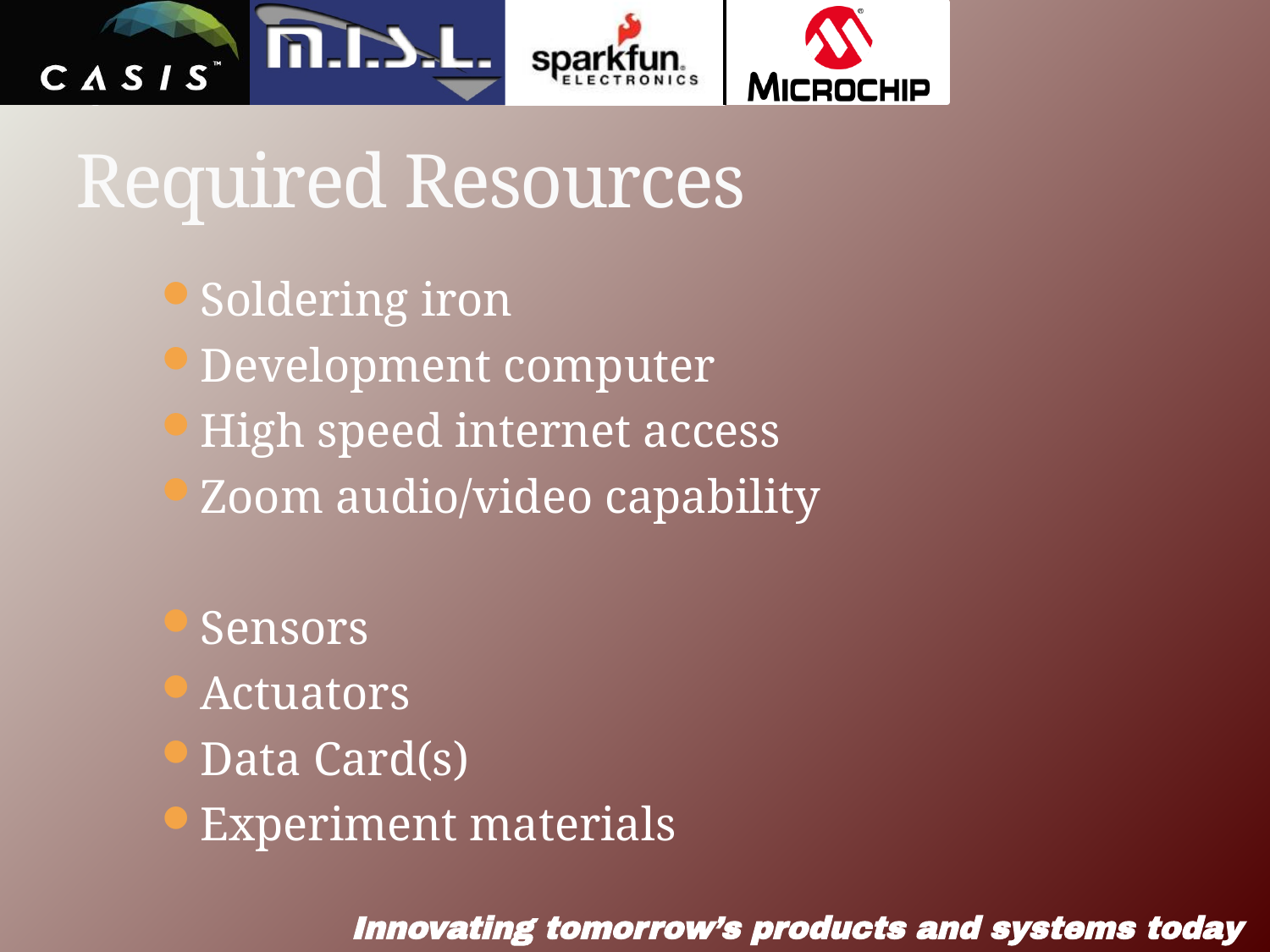

# Required Resources
Soldering iron
Development computer
High speed internet access
Zoom audio/video capability

Sensors
Actuators
Data Card(s)
Experiment materials